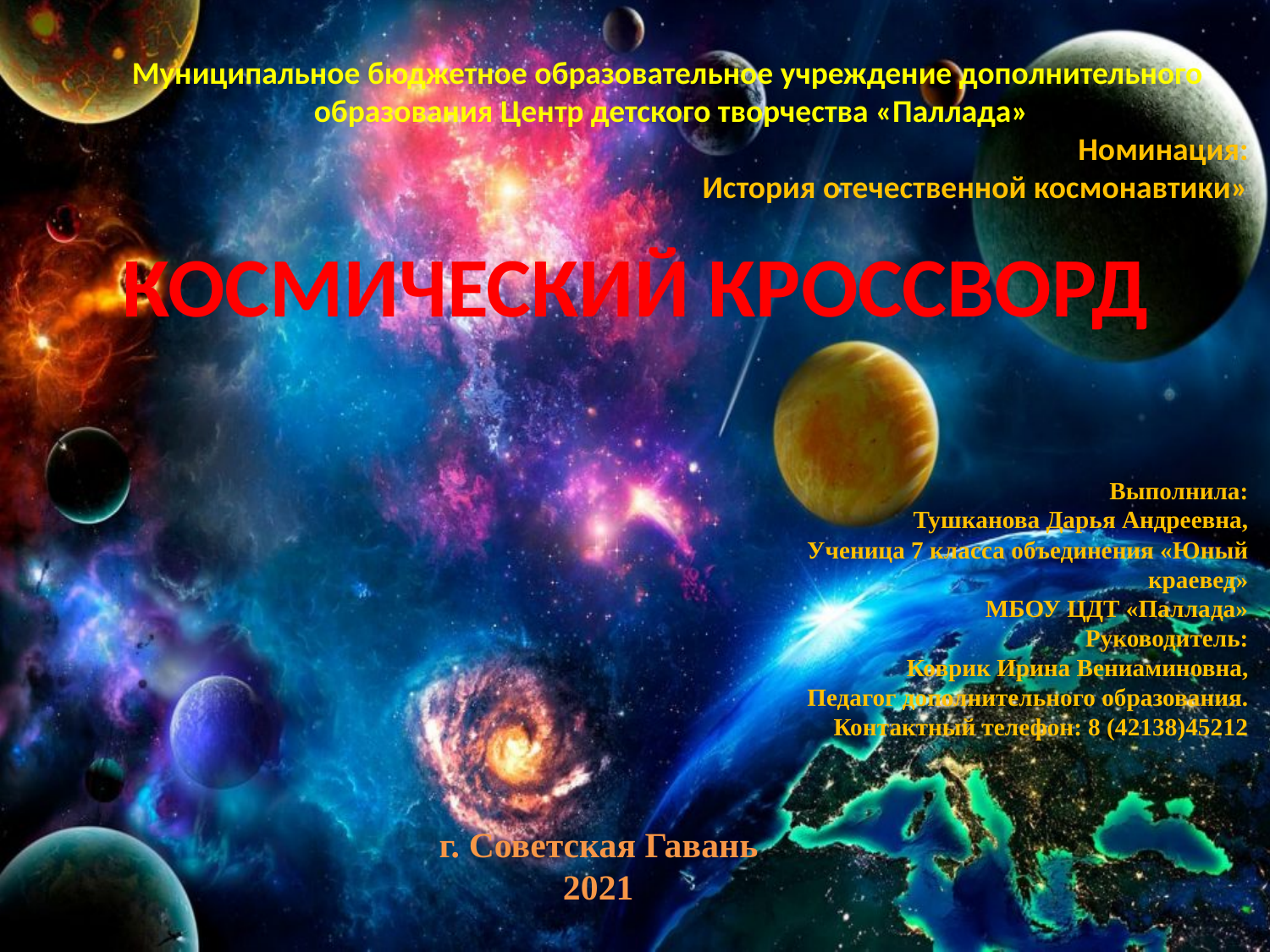

Муниципальное бюджетное образовательное учреждение дополнительного
 образования Центр детского творчества «Паллада»
Номинация:
 История отечественной космонавтики»
КОСМИЧЕСКИЙ КРОССВОРД
                                                                         Выполнила:
Тушканова Дарья Андреевна,
Ученица 7 класса объединения «Юный краевед»
         МБОУ ЦДТ «Паллада»
Руководитель:
Коврик Ирина Вениаминовна,
Педагог дополнительного образования.
Контактный телефон: 8 (42138)45212

г. Советская Гавань
2021